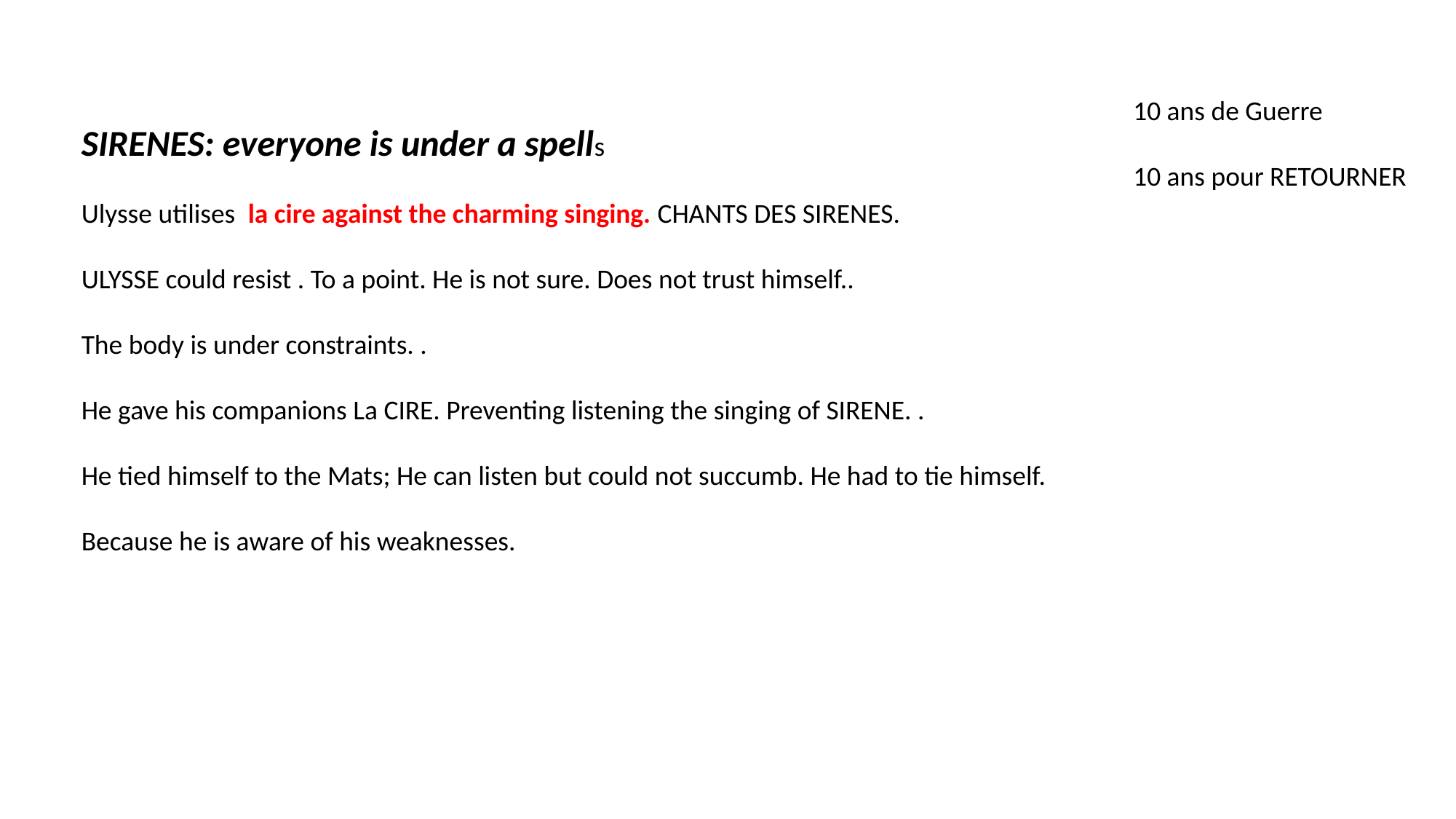

10 ans de Guerre

10 ans pour RETOURNER
SIRENES: everyone is under a spells

Ulysse utilises  la cire against the charming singing. CHANTS DES SIRENES.

ULYSSE could resist . To a point. He is not sure. Does not trust himself..

The body is under constraints. .

He gave his companions La CIRE. Preventing listening the singing of SIRENE. .

He tied himself to the Mats; He can listen but could not succumb. He had to tie himself.

Because he is aware of his weaknesses.